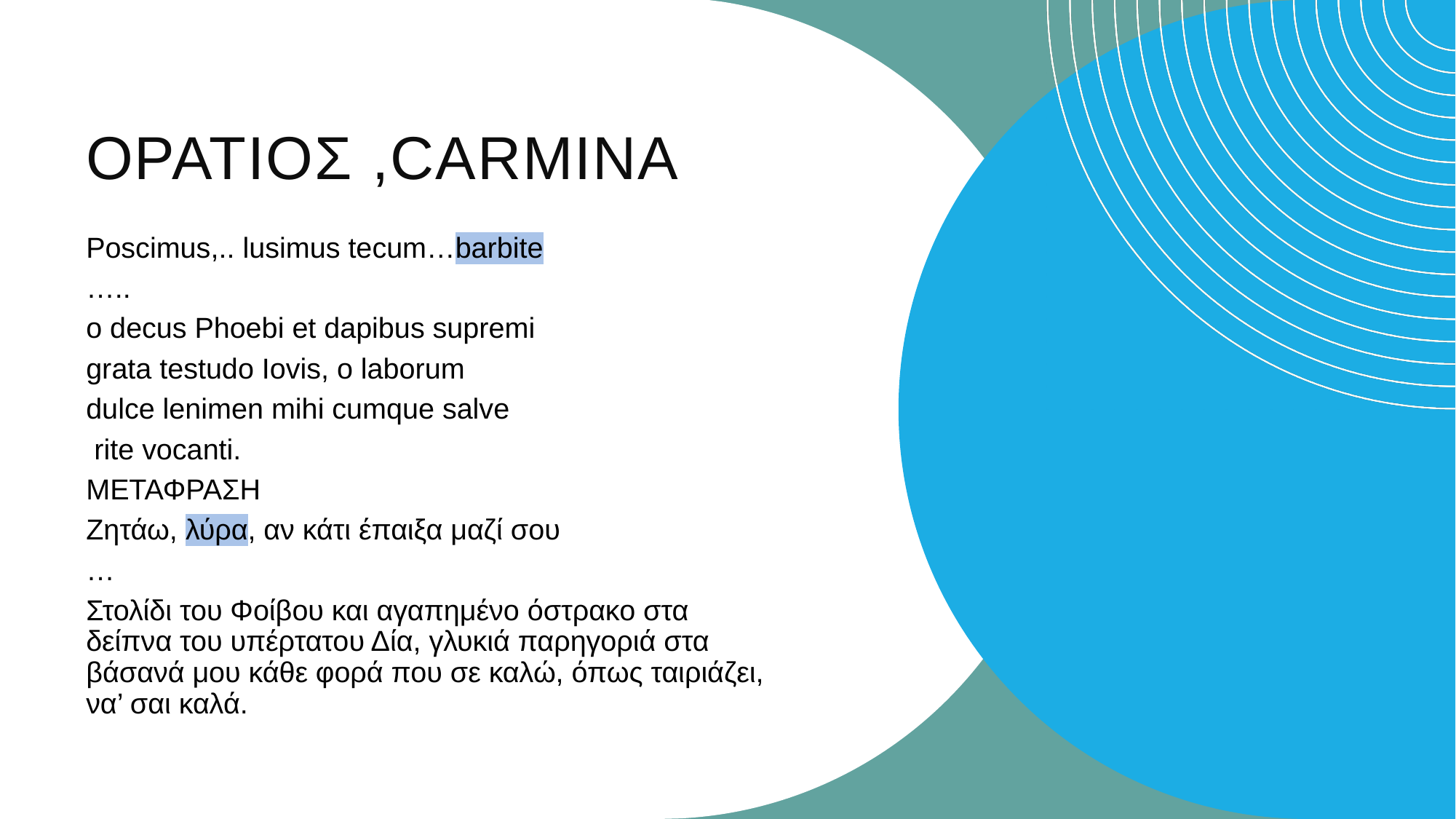

# Ορατιοσ ,carmina
Poscimus,.. lusimus tecum…barbite
…..
o decus Phoebi et dapibus supremi
grata testudo Iovis, o laborum
dulce lenimen mihi cumque salve
 rite vocanti.
ΜΕΤΑΦΡΑΣΗ
Ζητάω, λύρα, αν κάτι έπαιξα μαζί σου
…
Στολίδι του Φοίβου και αγαπημένο όστρακο στα δείπνα του υπέρτατου Δία, γλυκιά παρηγοριά στα βάσανά μου κάθε φορά που σε καλώ, όπως ταιριάζει, να’ σαι καλά.